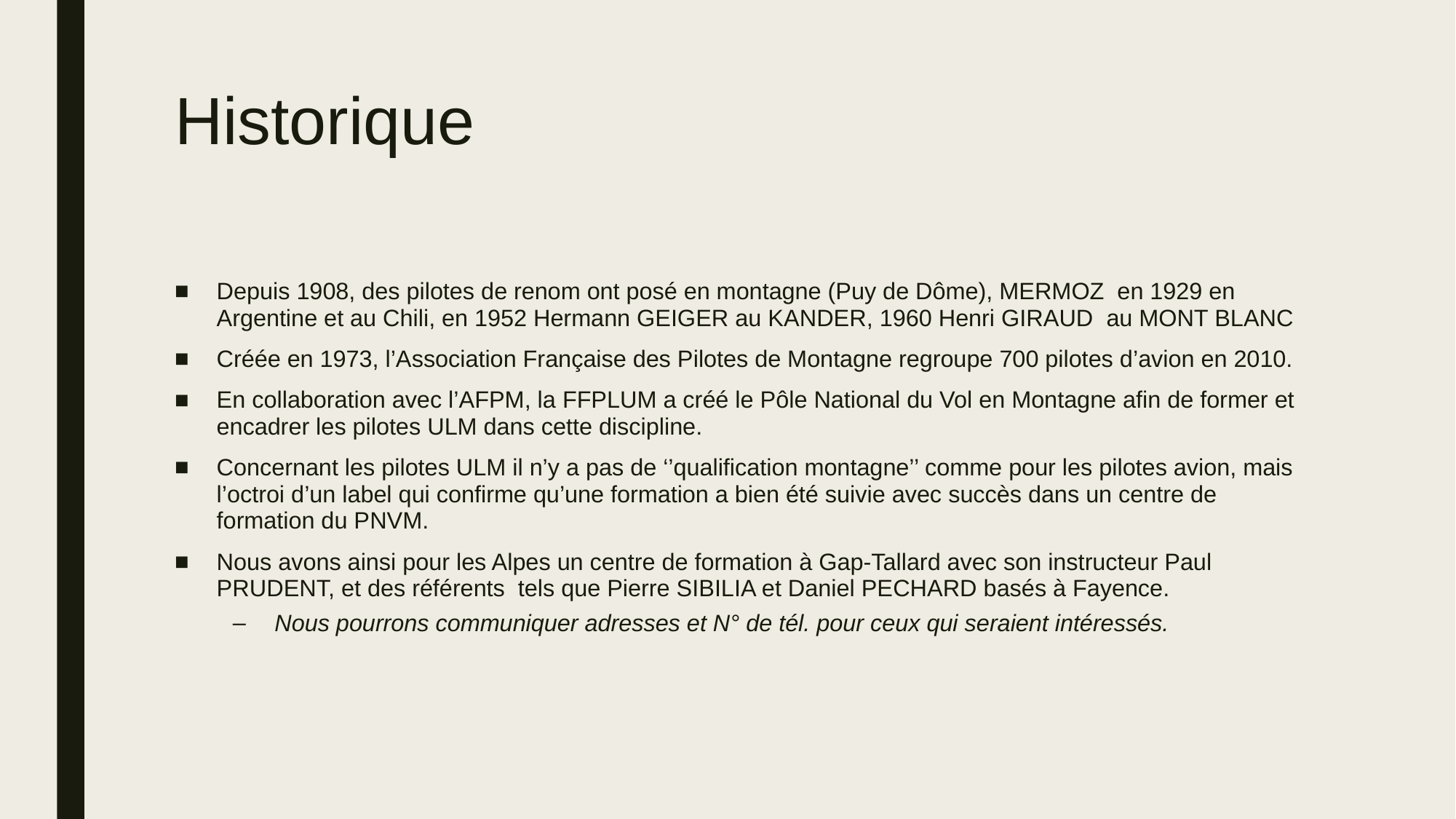

# Historique
Depuis 1908, des pilotes de renom ont posé en montagne (Puy de Dôme), MERMOZ  en 1929 en Argentine et au Chili, en 1952 Hermann GEIGER au KANDER, 1960 Henri GIRAUD  au MONT BLANC
Créée en 1973, l’Association Française des Pilotes de Montagne regroupe 700 pilotes d’avion en 2010.
En collaboration avec l’AFPM, la FFPLUM a créé le Pôle National du Vol en Montagne afin de former et encadrer les pilotes ULM dans cette discipline.
Concernant les pilotes ULM il n’y a pas de ‘’qualification montagne’’ comme pour les pilotes avion, mais l’octroi d’un label qui confirme qu’une formation a bien été suivie avec succès dans un centre de formation du PNVM.
Nous avons ainsi pour les Alpes un centre de formation à Gap-Tallard avec son instructeur Paul PRUDENT, et des référents  tels que Pierre SIBILIA et Daniel PECHARD basés à Fayence.
Nous pourrons communiquer adresses et N° de tél. pour ceux qui seraient intéressés.